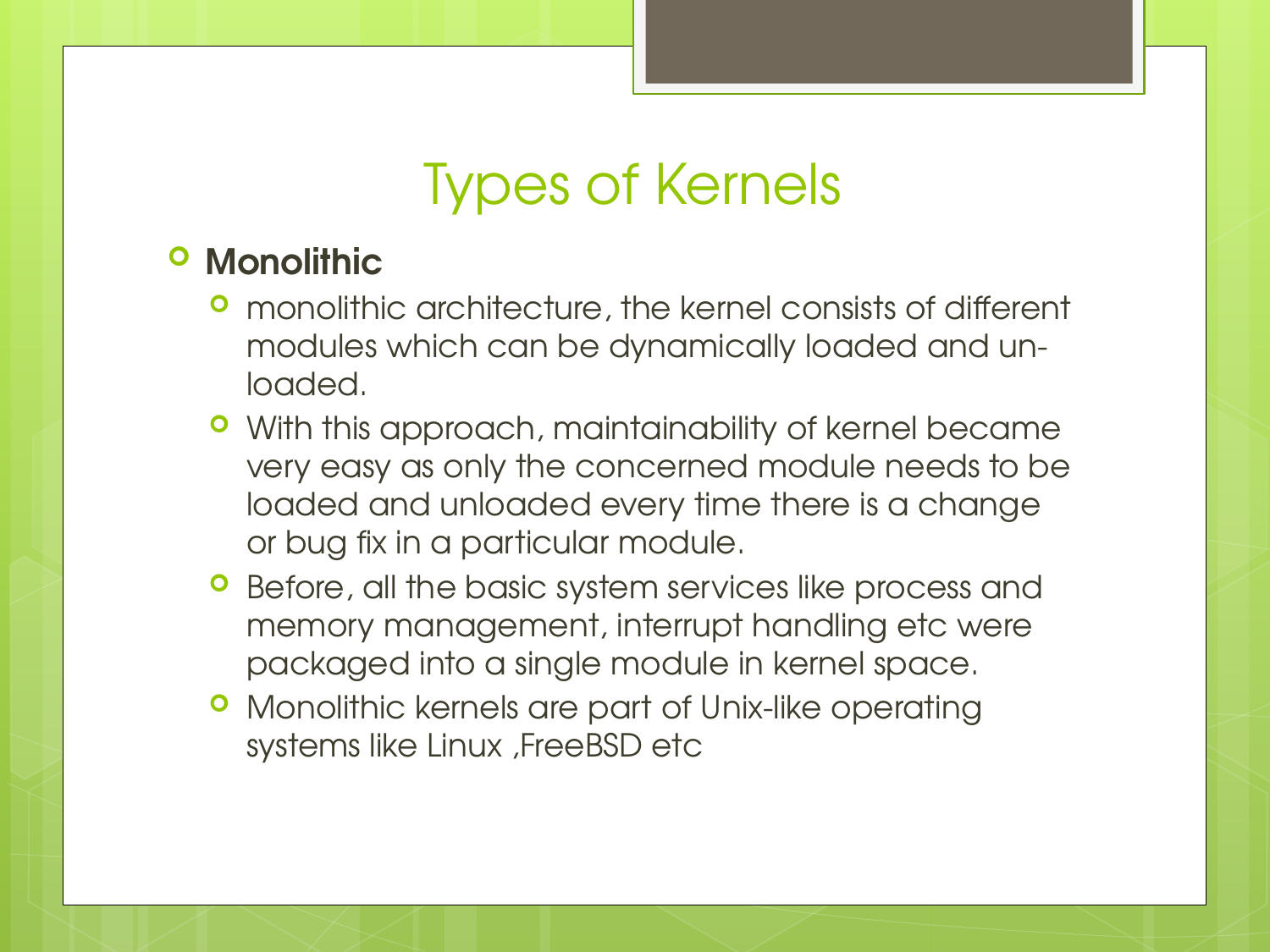

# Types of Kernels
Monolithic
monolithic architecture, the kernel consists of different modules which can be dynamically loaded and un-loaded.
With this approach, maintainability of kernel became very easy as only the concerned module needs to be loaded and unloaded every time there is a change or bug fix in a particular module.
Before, all the basic system services like process and memory management, interrupt handling etc were packaged into a single module in kernel space.
Monolithic kernels are part of Unix-like operating systems like Linux ,FreeBSD etc